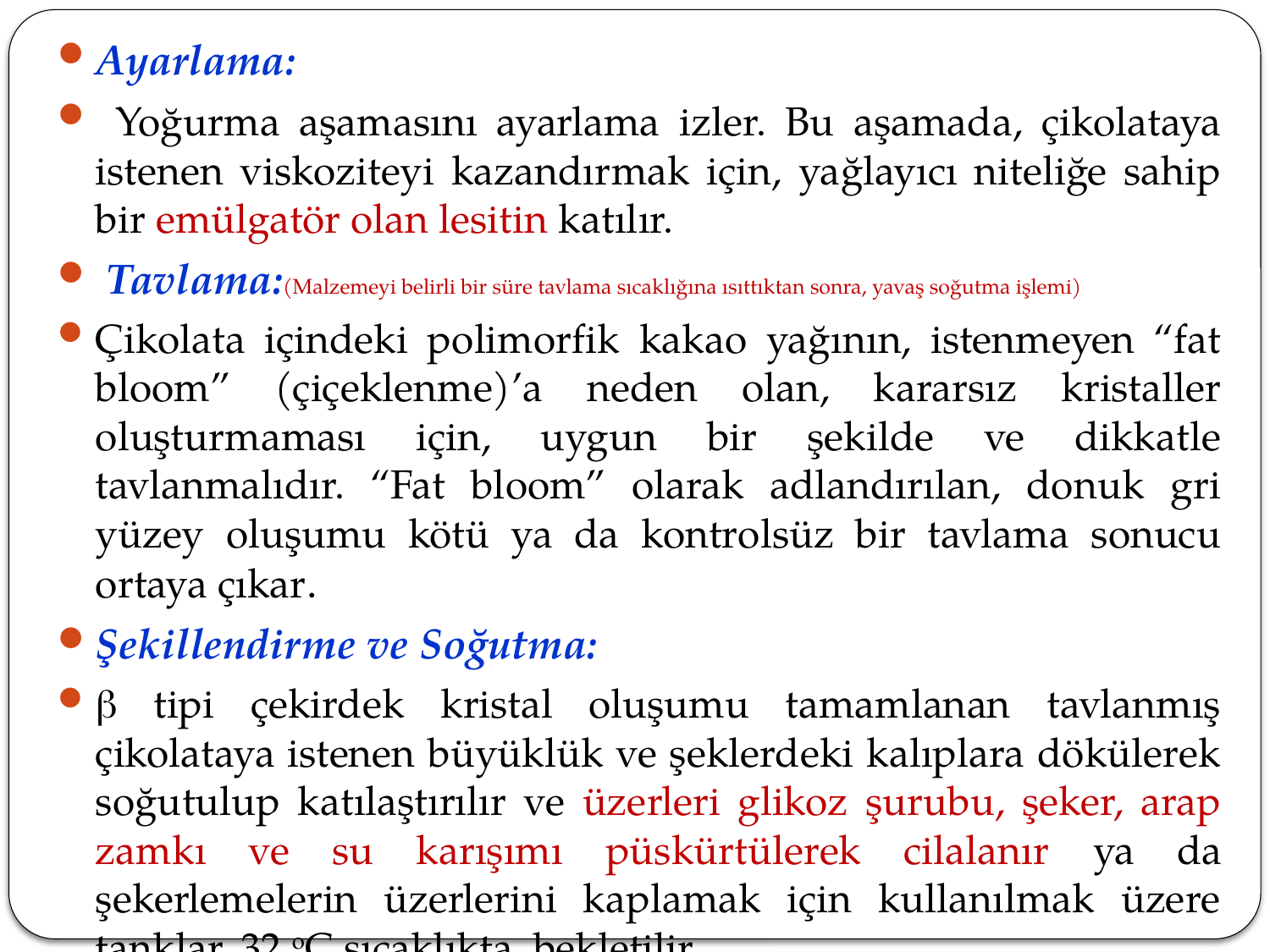

Ayarlama:
 Yoğurma aşamasını ayarlama izler. Bu aşamada, çikolataya istenen viskoziteyi kazandırmak için, yağlayıcı niteliğe sahip bir emülgatör olan lesitin katılır.
 Tavlama:(Malzemeyi belirli bir süre tavlama sıcaklığına ısıttıktan sonra, yavaş soğutma işlemi)
Çikolata içindeki polimorfik kakao yağının, istenmeyen “fat bloom” (çiçeklenme)’a neden olan, kararsız kristaller oluşturmaması için, uygun bir şekilde ve dikkatle tavlanmalıdır. “Fat bloom” olarak adlandırılan, donuk gri yüzey oluşumu kötü ya da kontrolsüz bir tavlama sonucu ortaya çıkar.
Şekillendirme ve Soğutma:
β tipi çekirdek kristal oluşumu tamamlanan tavlanmış çikolataya istenen büyüklük ve şeklerdeki kalıplara dökülerek soğutulup katılaştırılır ve üzerleri glikoz şurubu, şeker, arap zamkı ve su karışımı püskürtülerek cilalanır ya da şekerlemelerin üzerlerini kaplamak için kullanılmak üzere tanklar, 32 oC sıcaklıkta, bekletilir.